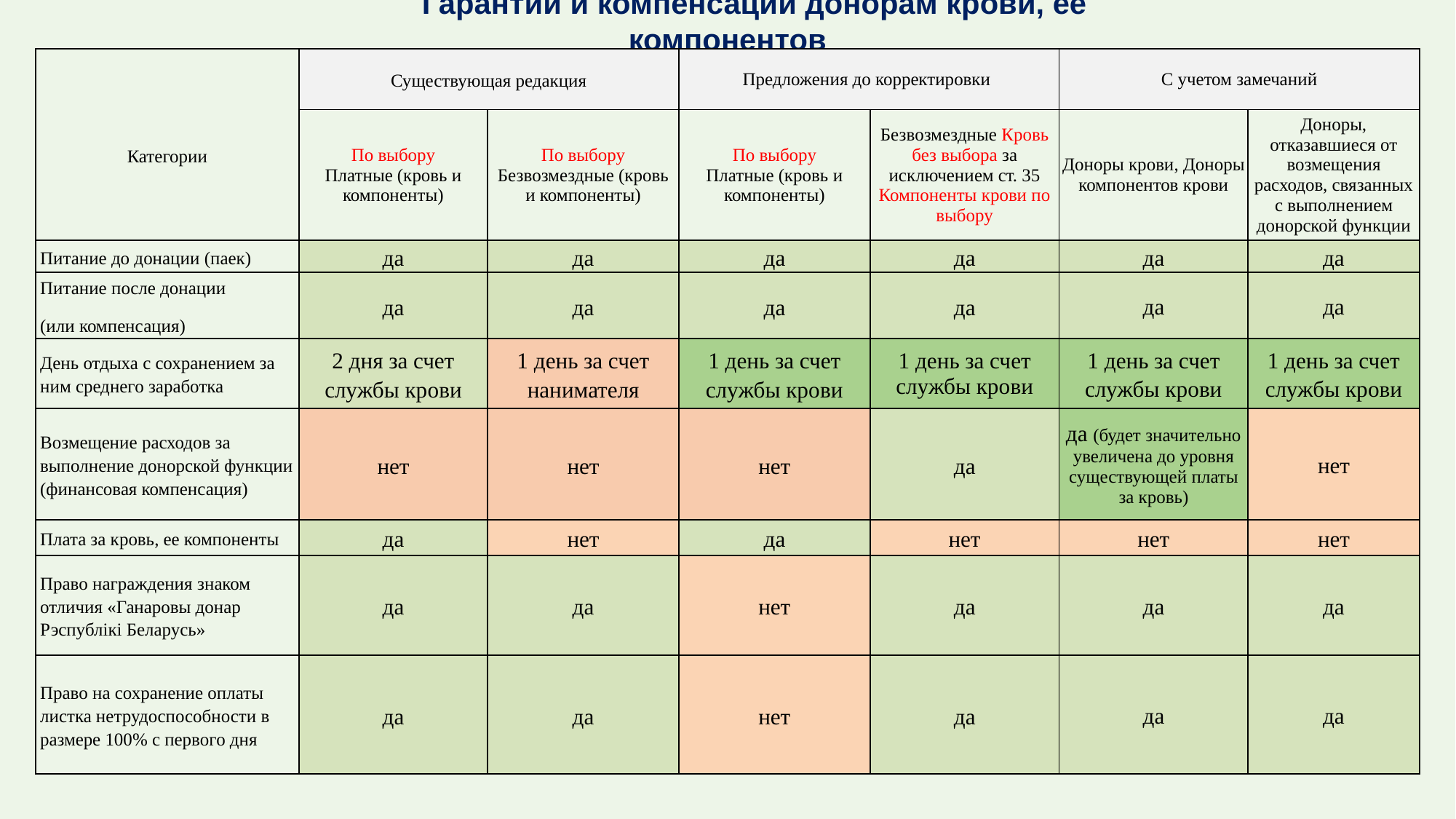

Гарантии и компенсации донорам крови, ее компонентов

| Категории | Существующая редакция |  | Предложения до корректировки |  | С учетом замечаний |  |
| --- | --- | --- | --- | --- | --- | --- |
|  | По выбору Платные (кровь и компоненты) | По выбору Безвозмездные (кровь и компоненты) | По выбору Платные (кровь и компоненты) | Безвозмездные Кровь без выбора за исключением ст. 35 Компоненты крови по выбору | Доноры крови, Доноры компонентов крови | Доноры, отказавшиеся от возмещения расходов, связанных с выполнением донорской функции |
| Питание до донации (паек) | да | да | да | да | да | да |
| Питание после донации (или компенсация) | да | да | да | да | да | да |
| День отдыха с сохранением за ним среднего заработка | 2 дня за счет службы крови | 1 день за счет нанимателя | 1 день за счет службы крови | 1 день за счет службы крови | 1 день за счет службы крови | 1 день за счет службы крови |
| Возмещение расходов за выполнение донорской функции (финансовая компенсация) | нет | нет | нет | да | да (будет значительно увеличена до уровня существующей платы за кровь) | нет |
| Плата за кровь, ее компоненты | да | нет | да | нет | нет | нет |
| Право награждения знаком отличия «Ганаровы донар Рэспублікі Беларусь» | да | да | нет | да | да | да |
| Право на сохранение оплаты листка нетрудоспособности в размере 100% с первого дня | да | да | нет | да | да | да |